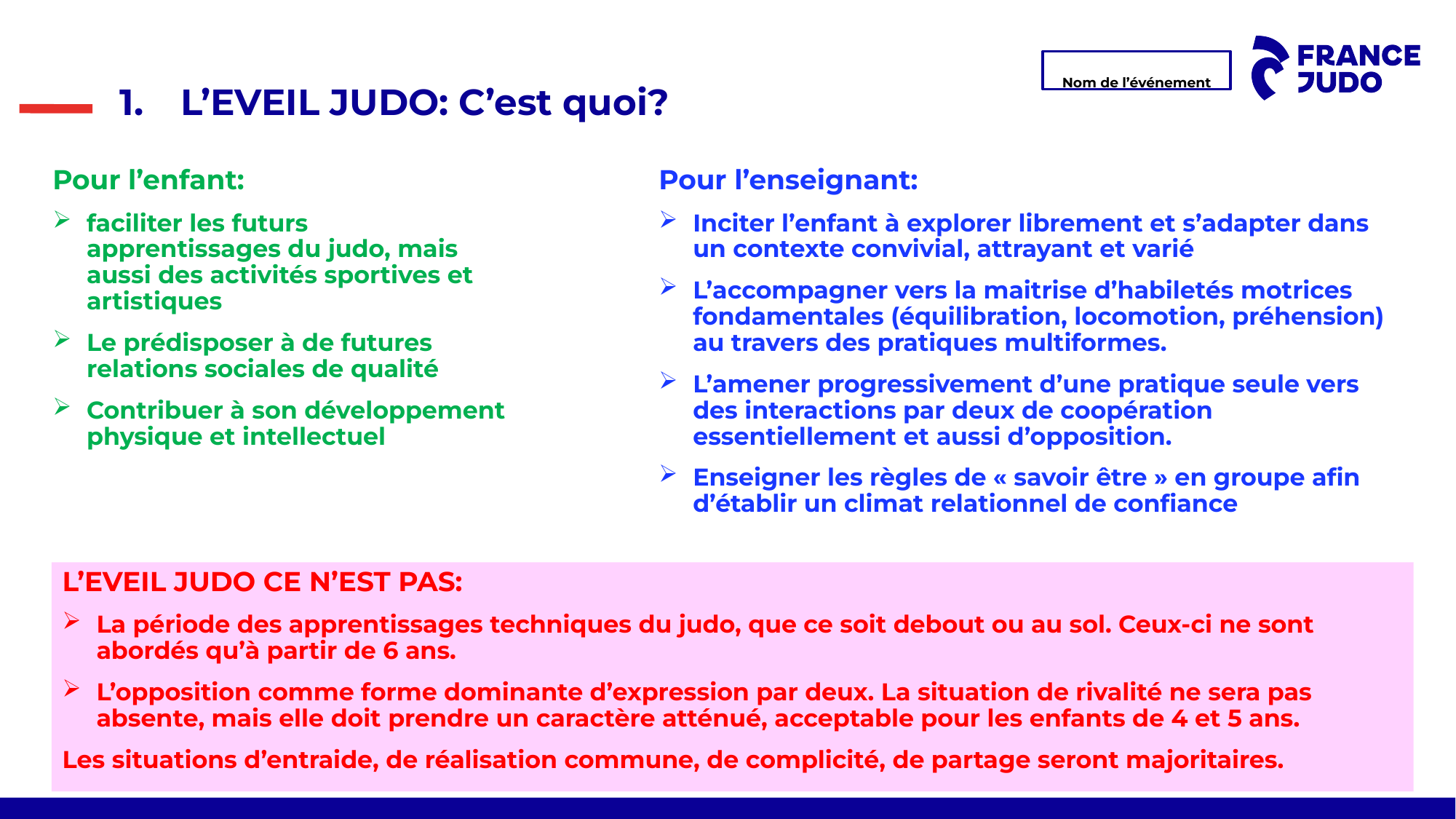

L’EVEIL JUDO: C’est quoi?
Pour l’enseignant:
Inciter l’enfant à explorer librement et s’adapter dans un contexte convivial, attrayant et varié
L’accompagner vers la maitrise d’habiletés motrices fondamentales (équilibration, locomotion, préhension) au travers des pratiques multiformes.
L’amener progressivement d’une pratique seule vers des interactions par deux de coopération essentiellement et aussi d’opposition.
Enseigner les règles de « savoir être » en groupe afin d’établir un climat relationnel de confiance

Pour l’enfant:
faciliter les futurs apprentissages du judo, mais aussi des activités sportives et artistiques
Le prédisposer à de futures relations sociales de qualité
Contribuer à son développement physique et intellectuel

L’EVEIL JUDO CE N’EST PAS:
La période des apprentissages techniques du judo, que ce soit debout ou au sol. Ceux-ci ne sont abordés qu’à partir de 6 ans.
L’opposition comme forme dominante d’expression par deux. La situation de rivalité ne sera pas absente, mais elle doit prendre un caractère atténué, acceptable pour les enfants de 4 et 5 ans.
Les situations d’entraide, de réalisation commune, de complicité, de partage seront majoritaires.